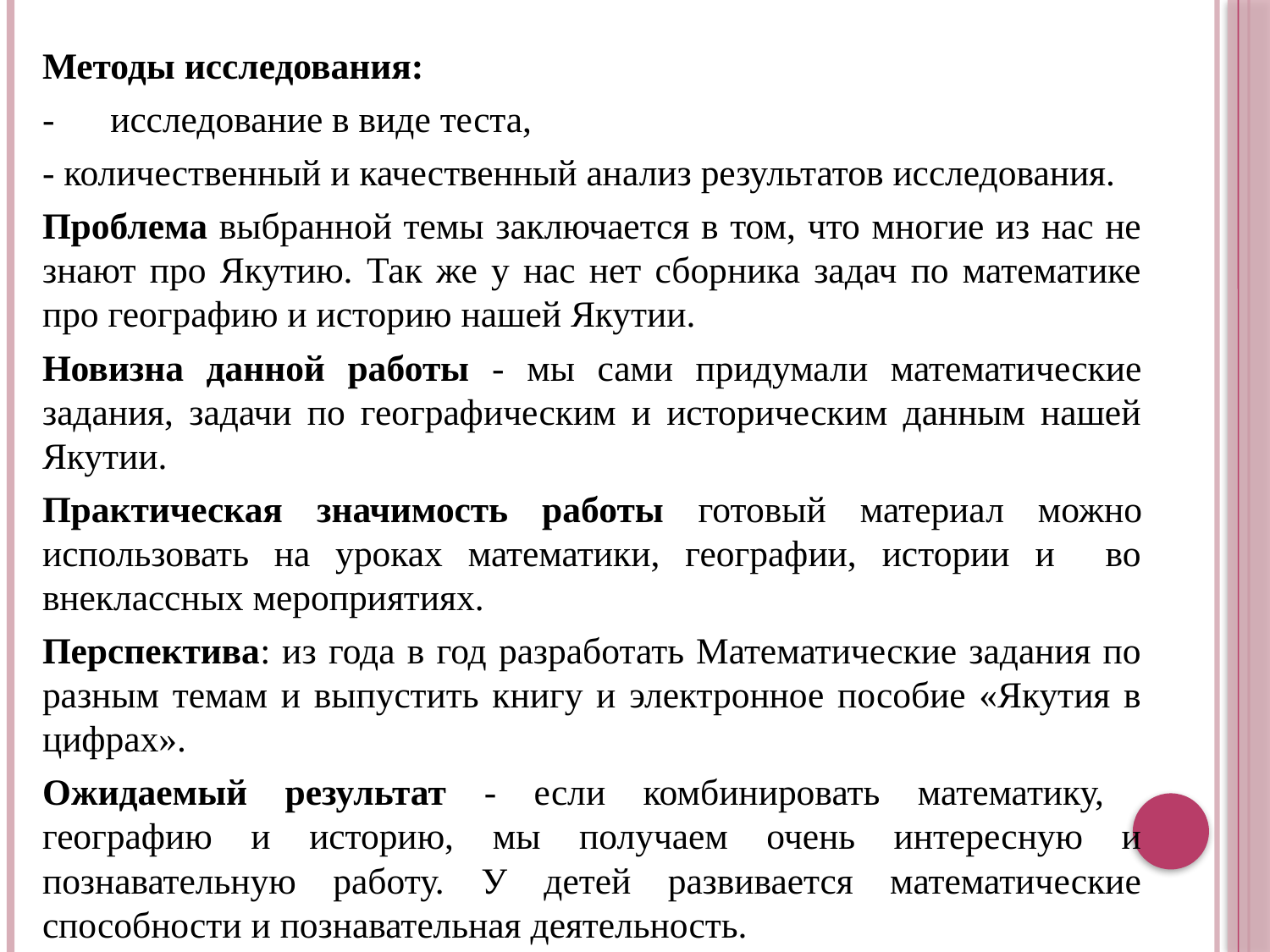

Методы исследования:
-      исследование в виде теста,
- количественный и качественный анализ результатов исследования.
	Проблема выбранной темы заключается в том, что многие из нас не знают про Якутию. Так же у нас нет сборника задач по математике про географию и историю нашей Якутии.
	Новизна данной работы - мы сами придумали математические задания, задачи по географическим и историческим данным нашей Якутии.
	Практическая значимость работы готовый материал можно использовать на уроках математики, географии, истории и  во внеклассных мероприятиях.
	Перспектива: из года в год разработать Математические задания по разным темам и выпустить книгу и электронное пособие «Якутия в цифрах».
	Ожидаемый результат - если комбинировать математику,  географию и историю, мы получаем очень интересную и познавательную работу. У детей развивается математические способности и познавательная деятельность.